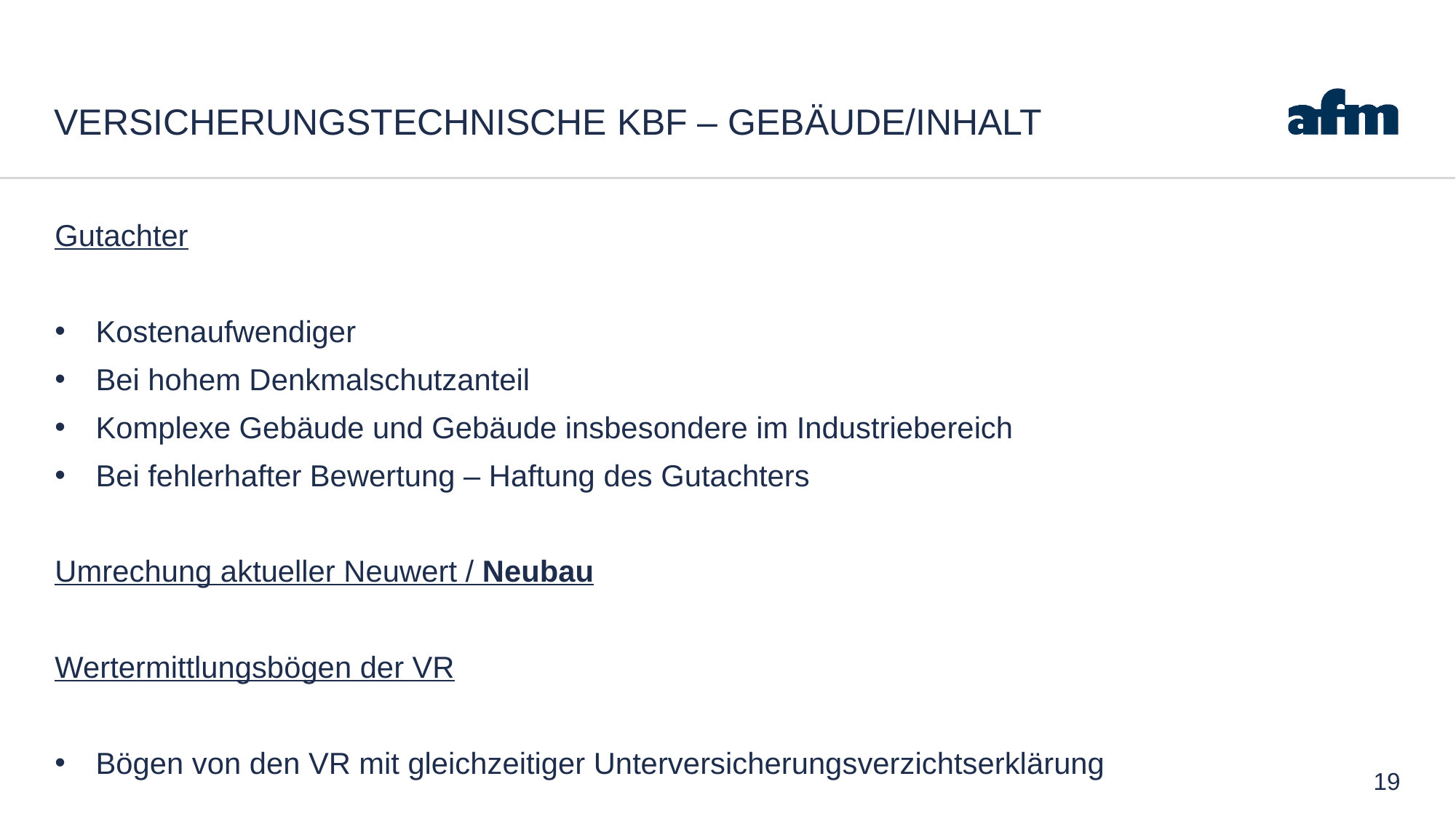

# Versicherungstechnische KBF – Gebäude/Inhalt
Gutachter

Kostenaufwendiger
Bei hohem Denkmalschutzanteil
Komplexe Gebäude und Gebäude insbesondere im Industriebereich
Bei fehlerhafter Bewertung – Haftung des Gutachters

Umrechung aktueller Neuwert / Neubau

Wertermittlungsbögen der VR

Bögen von den VR mit gleichzeitiger Unterversicherungsverzichtserklärung
19